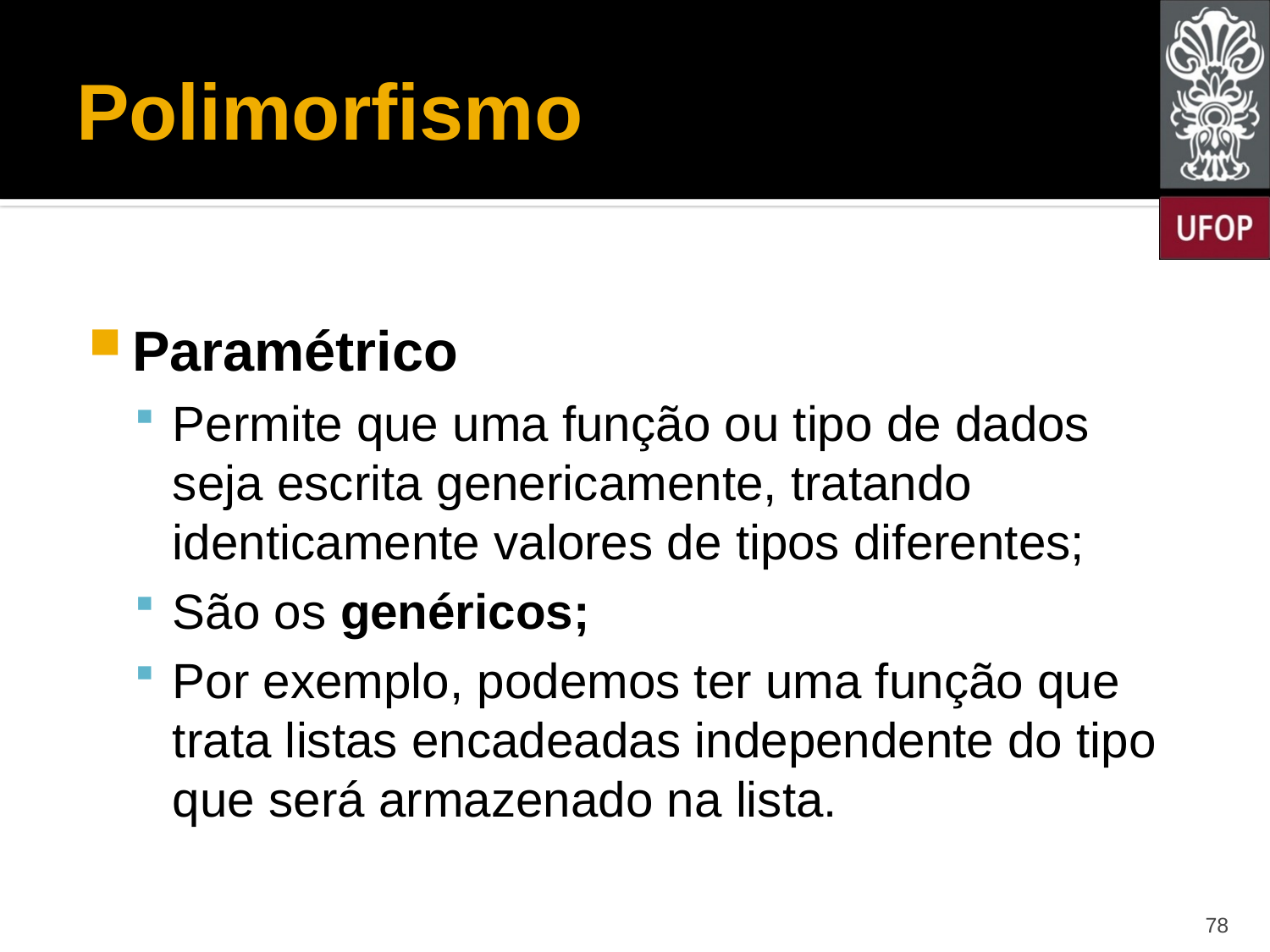

# Polimorfismo
Paramétrico
Permite que uma função ou tipo de dados seja escrita genericamente, tratando identicamente valores de tipos diferentes;
São os genéricos;
Por exemplo, podemos ter uma função que trata listas encadeadas independente do tipo que será armazenado na lista.
78